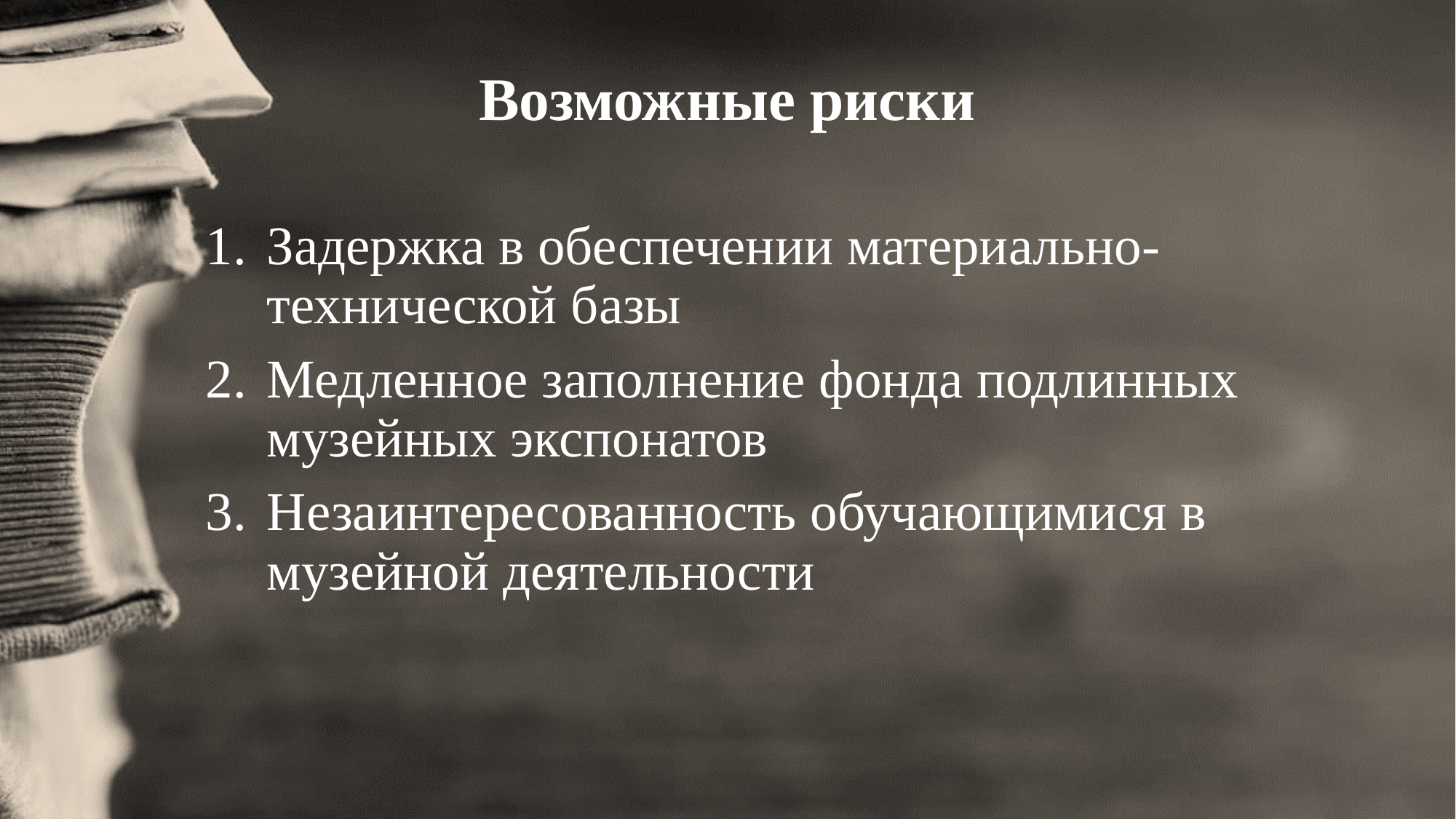

Возможные риски
Задержка в обеспечении материально-технической базы
Медленное заполнение фонда подлинных музейных экспонатов
Незаинтересованность обучающимися в музейной деятельности